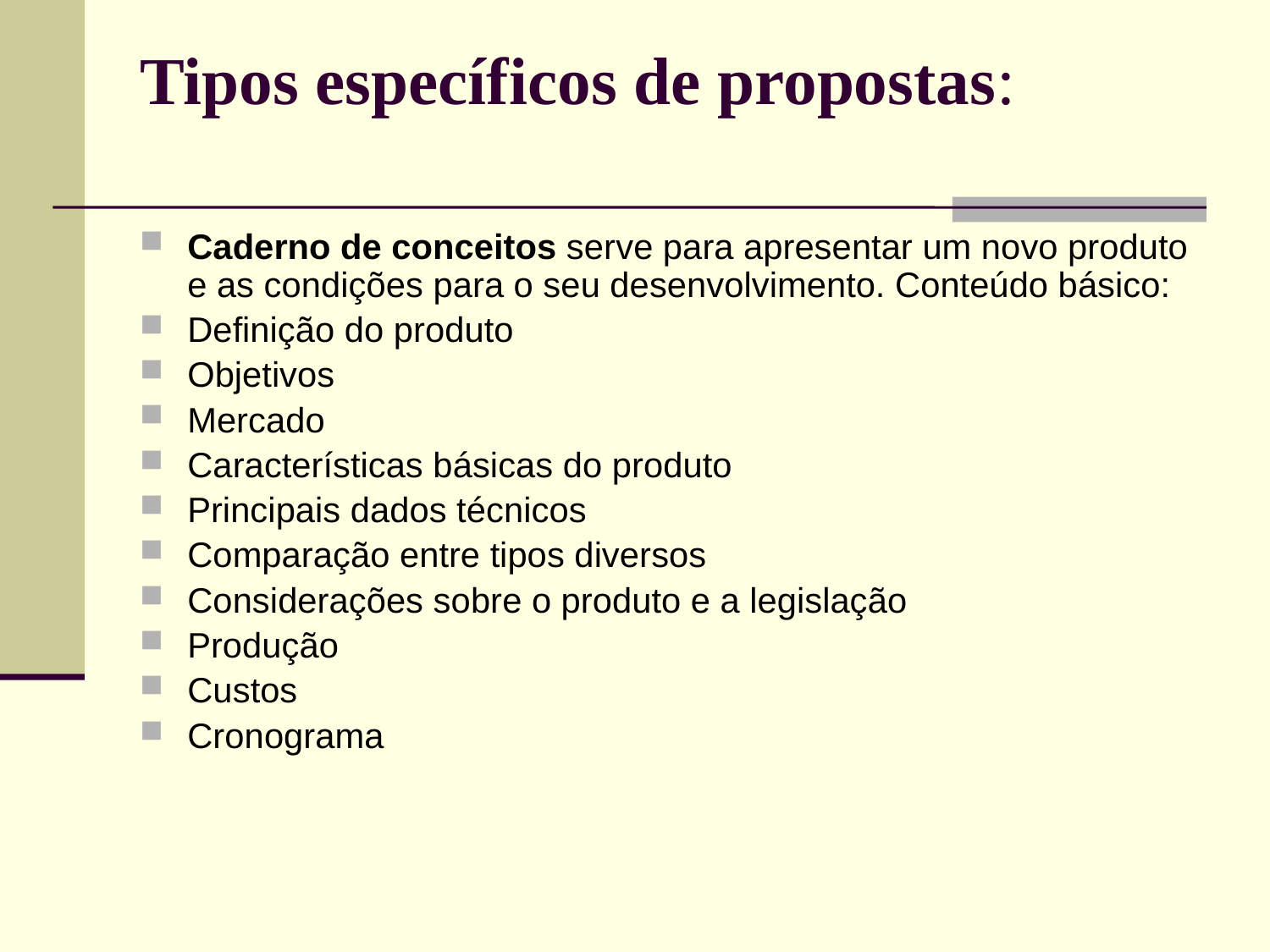

# Tipos específicos de propostas:
Caderno de conceitos serve para apresentar um novo produto e as condições para o seu desenvolvimento. Conteúdo básico:
Definição do produto
Objetivos
Mercado
Características básicas do produto
Principais dados técnicos
Comparação entre tipos diversos
Considerações sobre o produto e a legislação
Produção
Custos
Cronograma